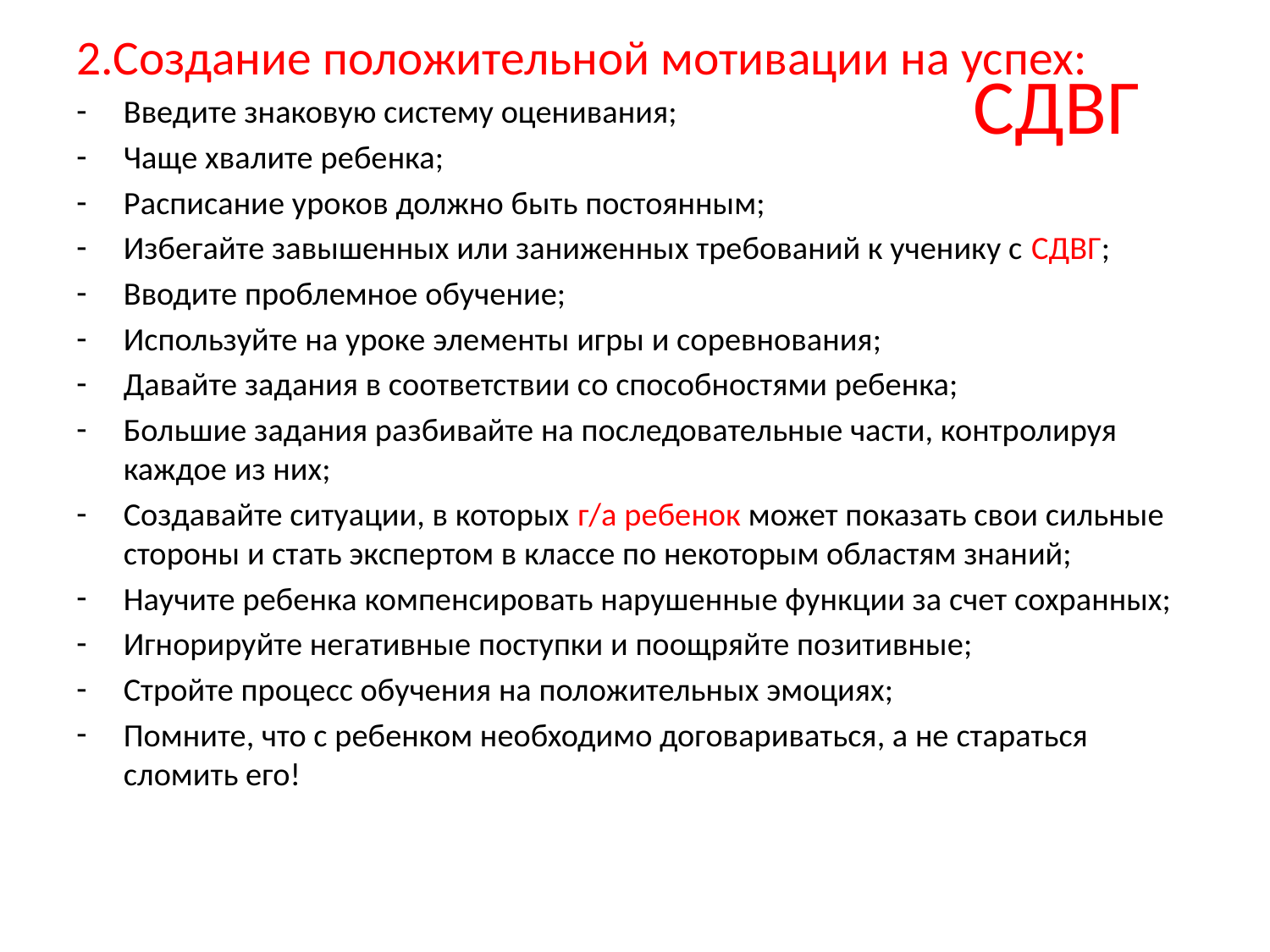

2.Создание положительной мотивации на успех:
Введите знаковую систему оценивания;
Чаще хвалите ребенка;
Расписание уроков должно быть постоянным;
Избегайте завышенных или заниженных требований к ученику с СДВГ;
Вводите проблемное обучение;
Используйте на уроке элементы игры и соревнования;
Давайте задания в соответствии со способностями ребенка;
Большие задания разбивайте на последовательные части, контролируя каждое из них;
Создавайте ситуации, в которых г/а ребенок может показать свои сильные стороны и стать экспертом в классе по некоторым областям знаний;
Научите ребенка компенсировать нарушенные функции за счет сохранных;
Игнорируйте негативные поступки и поощряйте позитивные;
Стройте процесс обучения на положительных эмоциях;
Помните, что с ребенком необходимо договариваться, а не стараться сломить его!

# СДВГ